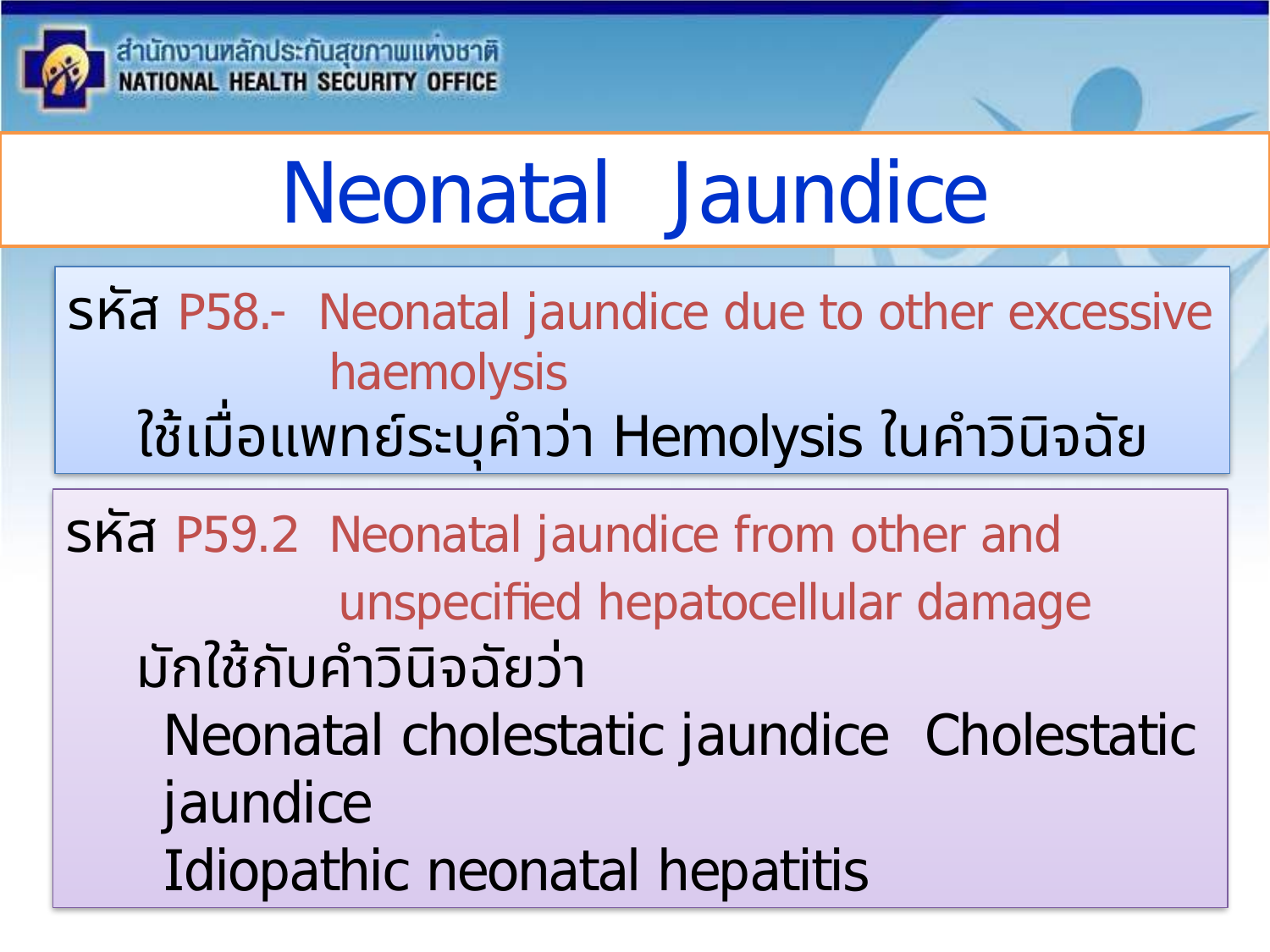

Neonatal  Jaundice
รหัส P58.-  Neonatal jaundice due to other excessive haemolysis
    ใช้เมื่อแพทย์ระบุคำว่า Hemolysis ในคำวินิจฉัย
รหัส P59.2  Neonatal jaundice from other and unspecified hepatocellular damage
    มักใช้กับคำวินิจฉัยว่า
	Neonatal cholestatic jaundice  	Cholestatic jaundice
 	Idiopathic neonatal hepatitis